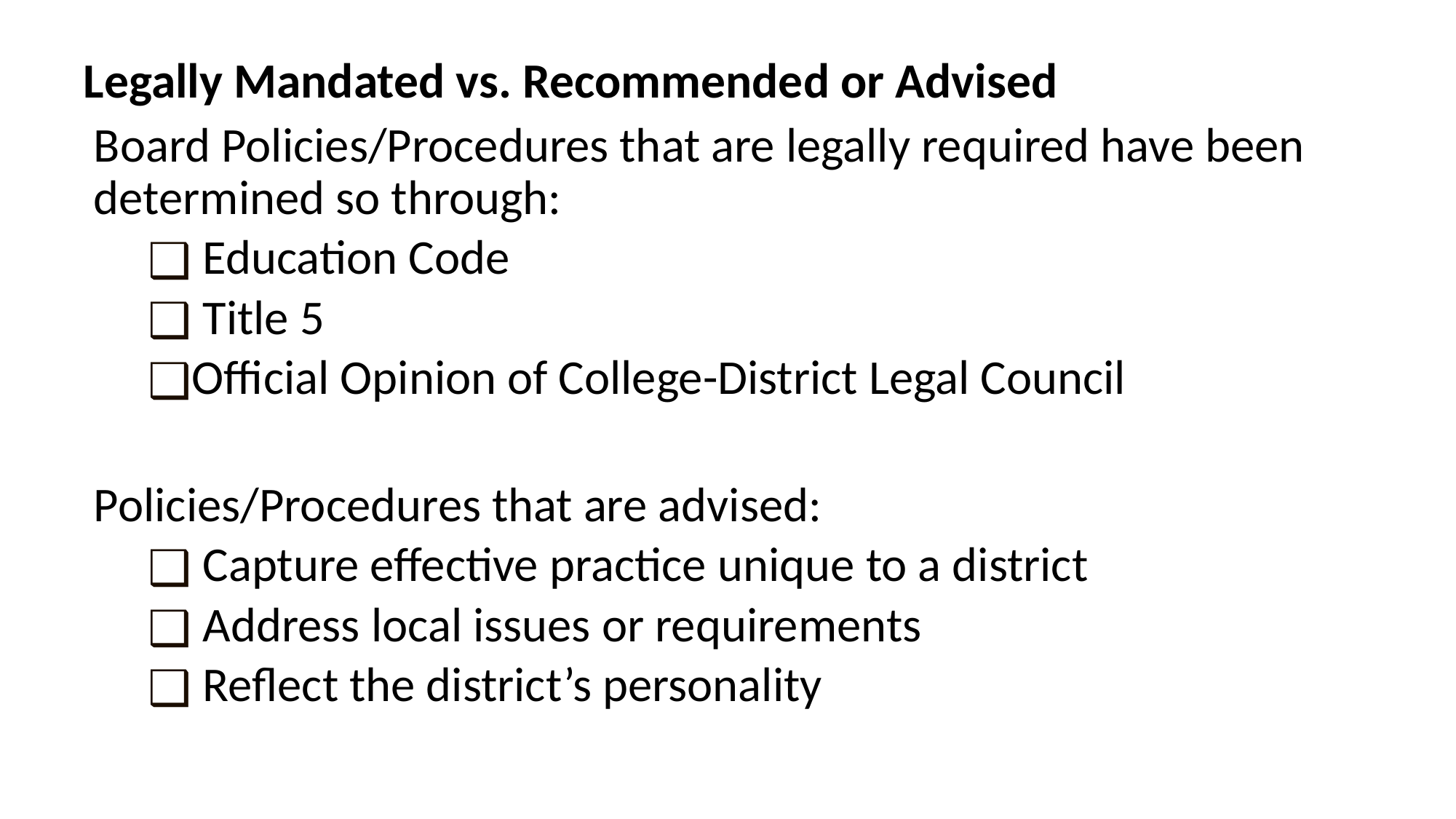

# Legally Mandated vs. Recommended or Advised
Board Policies/Procedures that are legally required have been determined so through:
 Education Code
 Title 5
Official Opinion of College-District Legal Council

Policies/Procedures that are advised:
 Capture effective practice unique to a district
 Address local issues or requirements
 Reflect the district’s personality